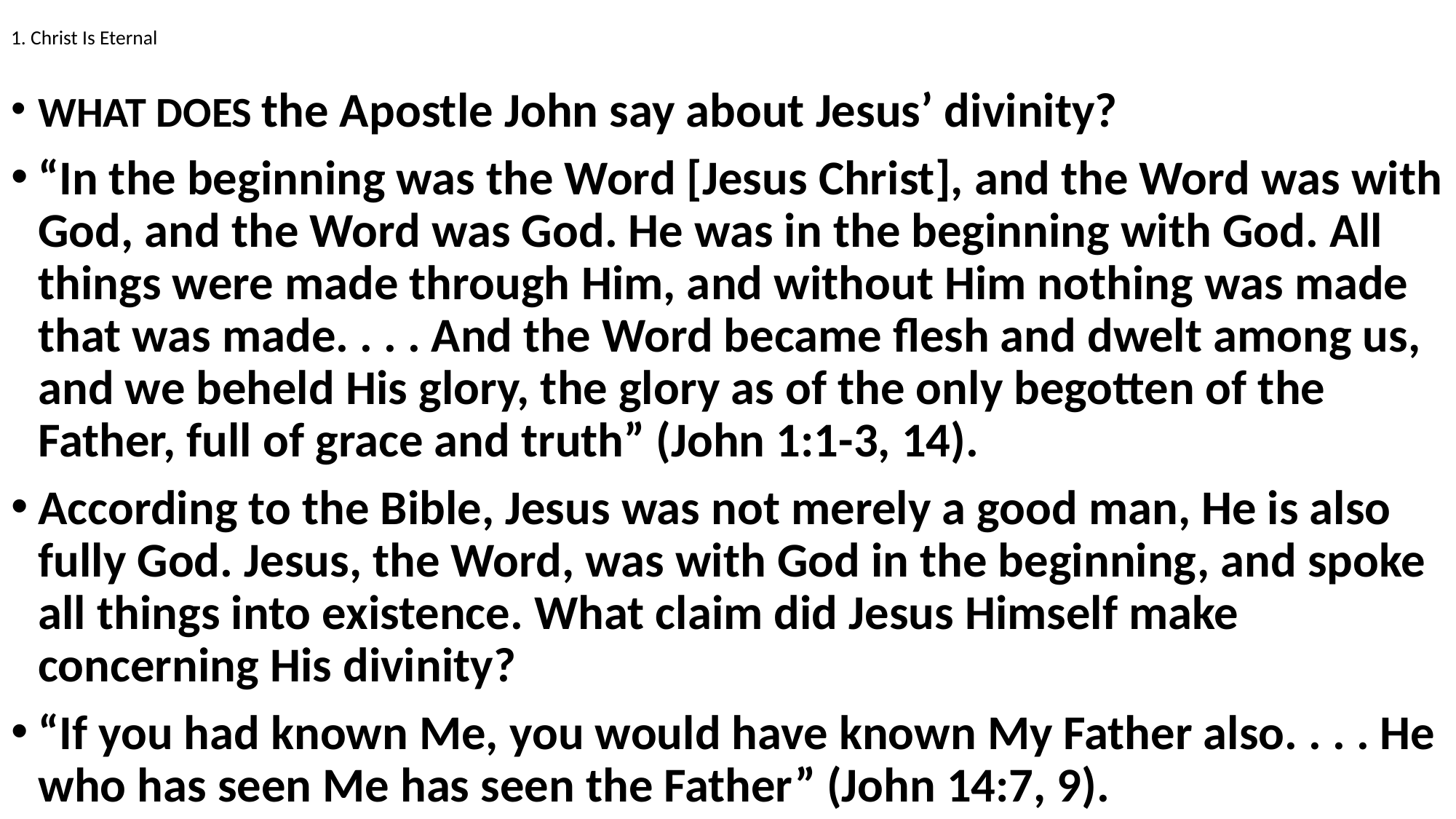

# 1. Christ Is Eternal
WHAT DOES the Apostle John say about Jesus’ divinity?
“In the beginning was the Word [Jesus Christ], and the Word was with God, and the Word was God. He was in the beginning with God. All things were made through Him, and without Him nothing was made that was made. . . . And the Word became flesh and dwelt among us, and we beheld His glory, the glory as of the only begotten of the Father, full of grace and truth” (John 1:1-3, 14).
According to the Bible, Jesus was not merely a good man, He is also fully God. Jesus, the Word, was with God in the beginning, and spoke all things into existence. What claim did Jesus Himself make concerning His divinity?
“If you had known Me, you would have known My Father also. . . . He who has seen Me has seen the Father” (John 14:7, 9).